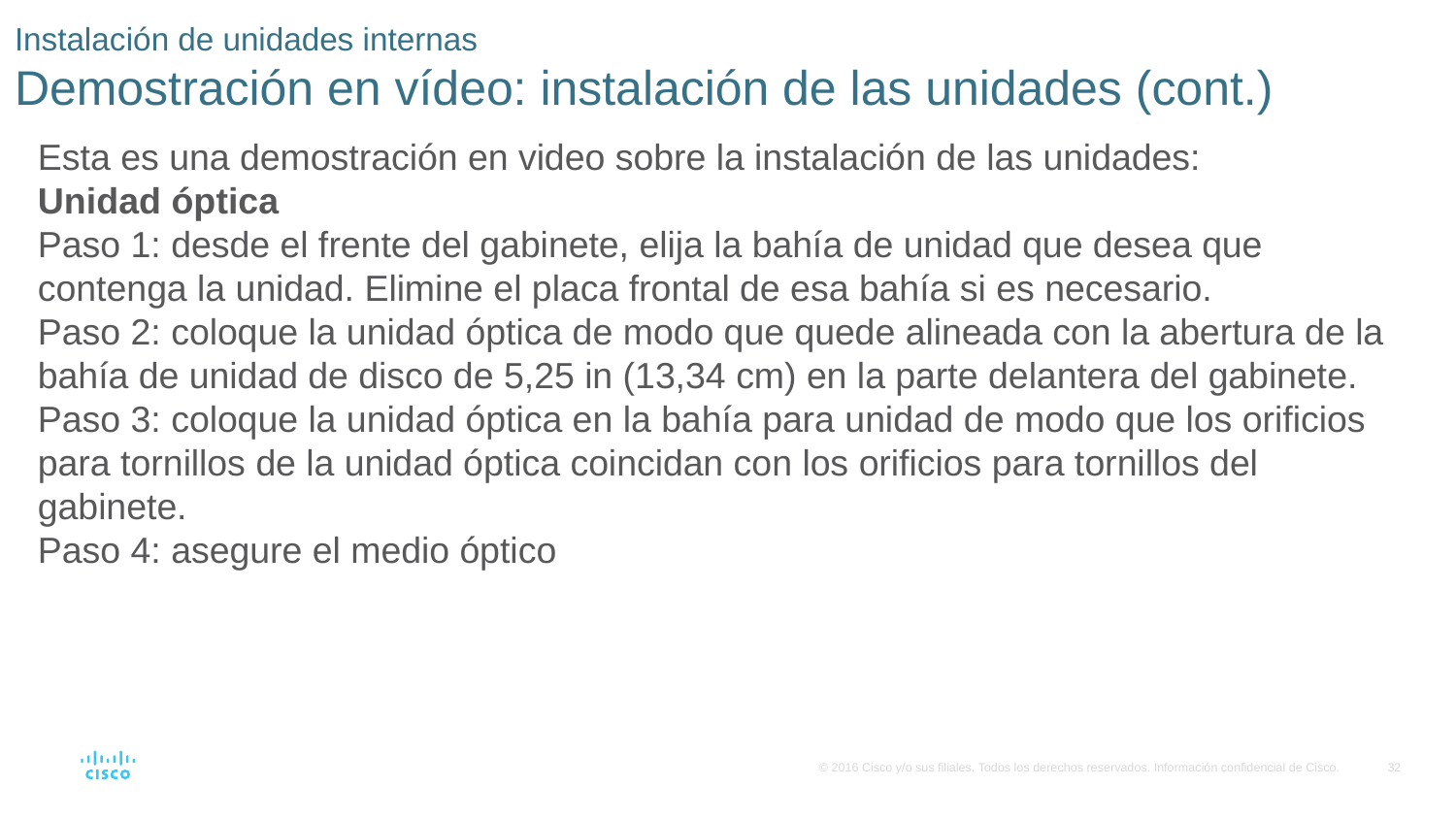

# Instalación de unidades internas Demostración en vídeo: instalación de las unidades (cont.)
Esta es una demostración en video sobre la instalación de las unidades:
Unidad óptica
Paso 1: desde el frente del gabinete, elija la bahía de unidad que desea que contenga la unidad. Elimine el placa frontal de esa bahía si es necesario.
Paso 2: coloque la unidad óptica de modo que quede alineada con la abertura de la bahía de unidad de disco de 5,25 in (13,34 cm) en la parte delantera del gabinete.
Paso 3: coloque la unidad óptica en la bahía para unidad de modo que los orificios para tornillos de la unidad óptica coincidan con los orificios para tornillos del gabinete.
Paso 4: asegure el medio óptico